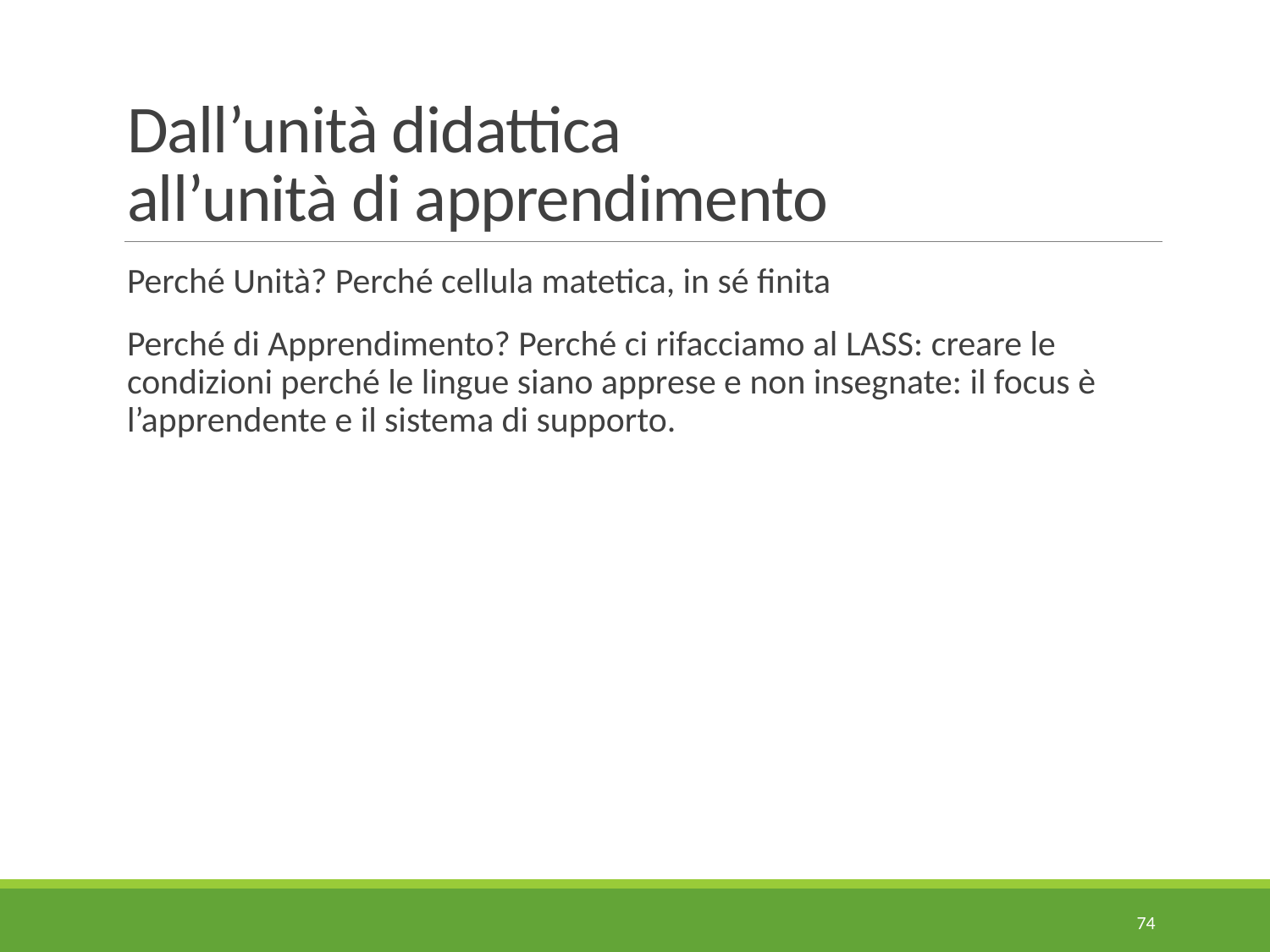

# Dall’unità didattica all’unità di apprendimento
Perché Unità? Perché cellula matetica, in sé finita
Perché di Apprendimento? Perché ci rifacciamo al LASS: creare le condizioni perché le lingue siano apprese e non insegnate: il focus è l’apprendente e il sistema di supporto.

74